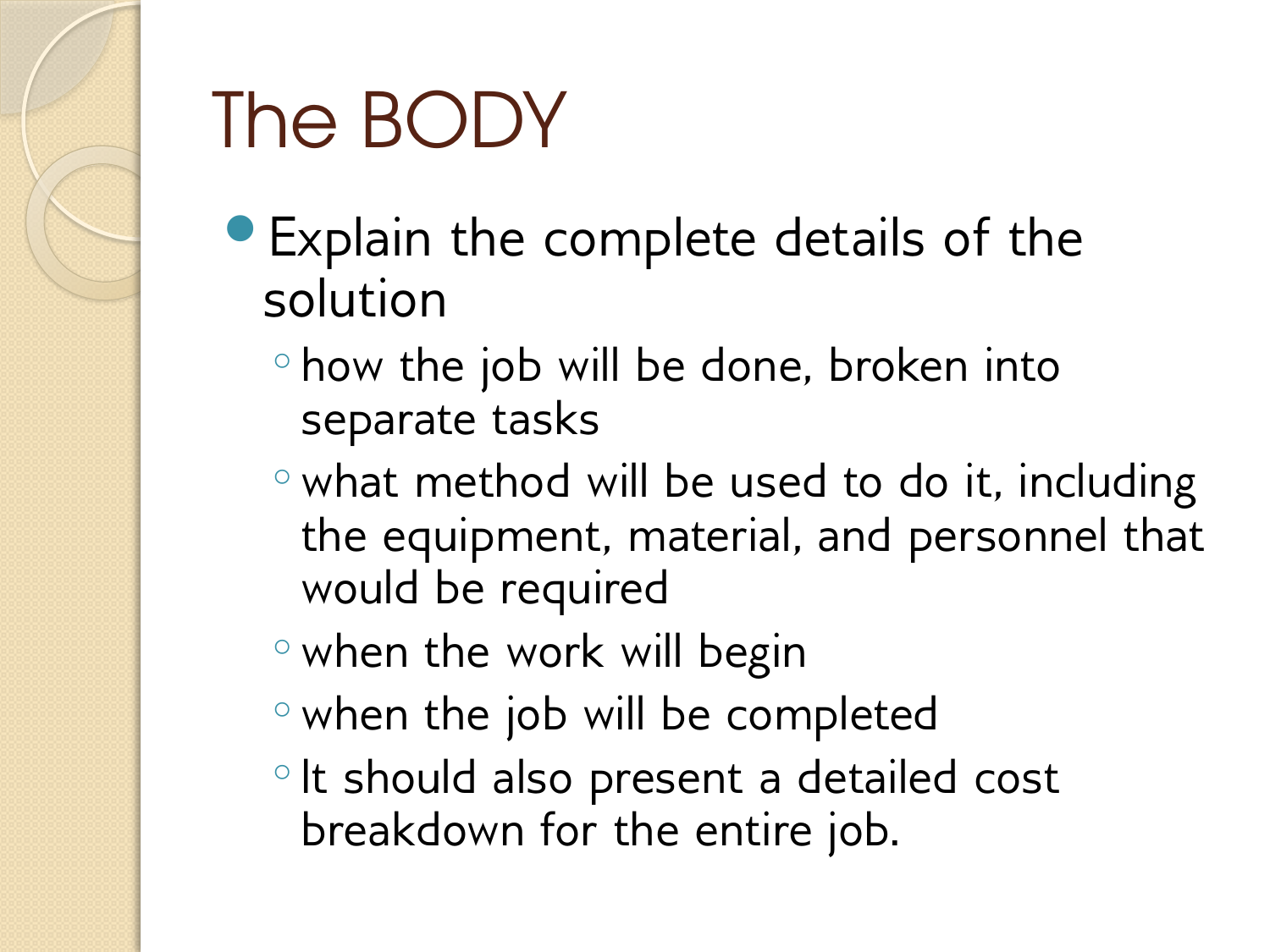

# The BODY
Explain the complete details of the solution
how the job will be done, broken into separate tasks
what method will be used to do it, including the equipment, material, and personnel that would be required
when the work will begin
when the job will be completed
It should also present a detailed cost breakdown for the entire job.